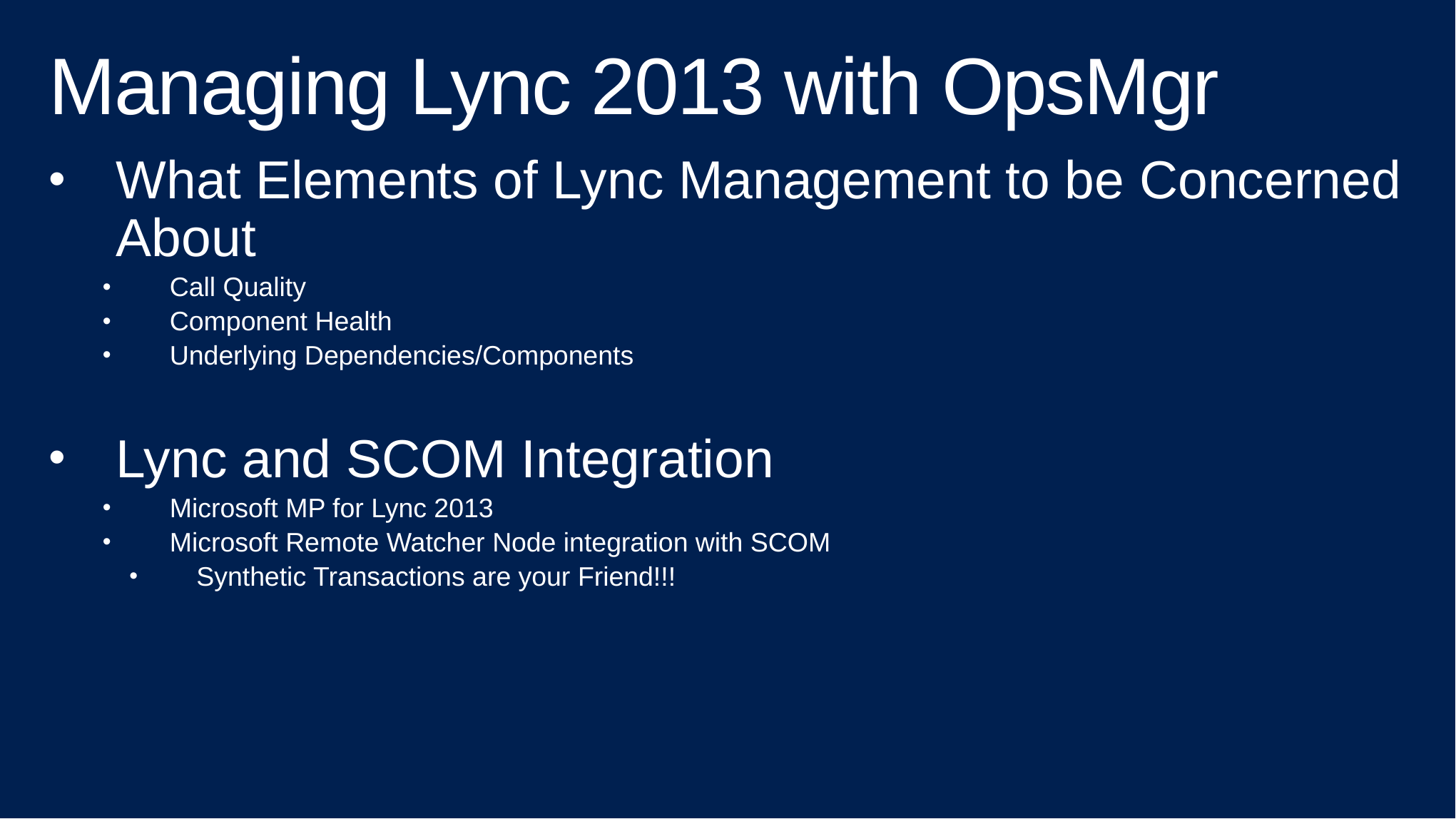

# Managing Lync 2013 with OpsMgr
What Elements of Lync Management to be Concerned About
Call Quality
Component Health
Underlying Dependencies/Components

Lync and SCOM Integration
Microsoft MP for Lync 2013
Microsoft Remote Watcher Node integration with SCOM
Synthetic Transactions are your Friend!!!